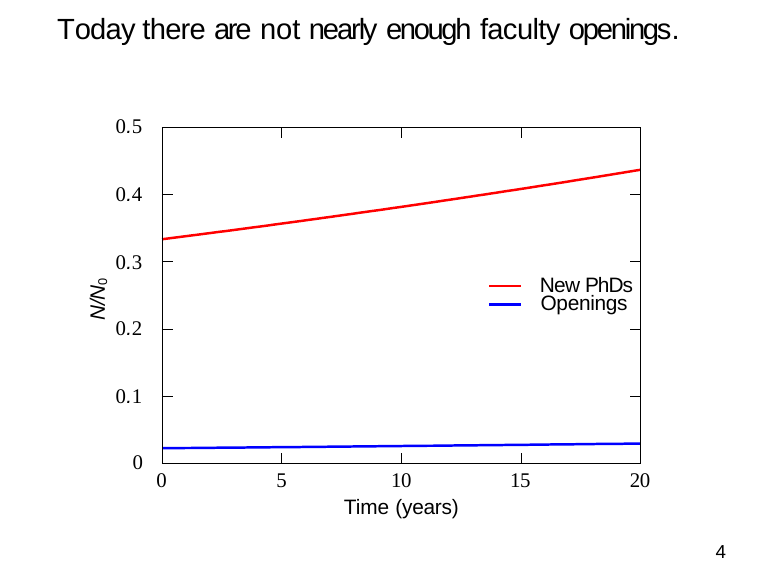

# Today there are not nearly enough faculty openings.
0.5

0.4

0.3

New PhDs Openings
N/N0
0.2

0.1
0
10
Time (years)
0
5
15
20
4